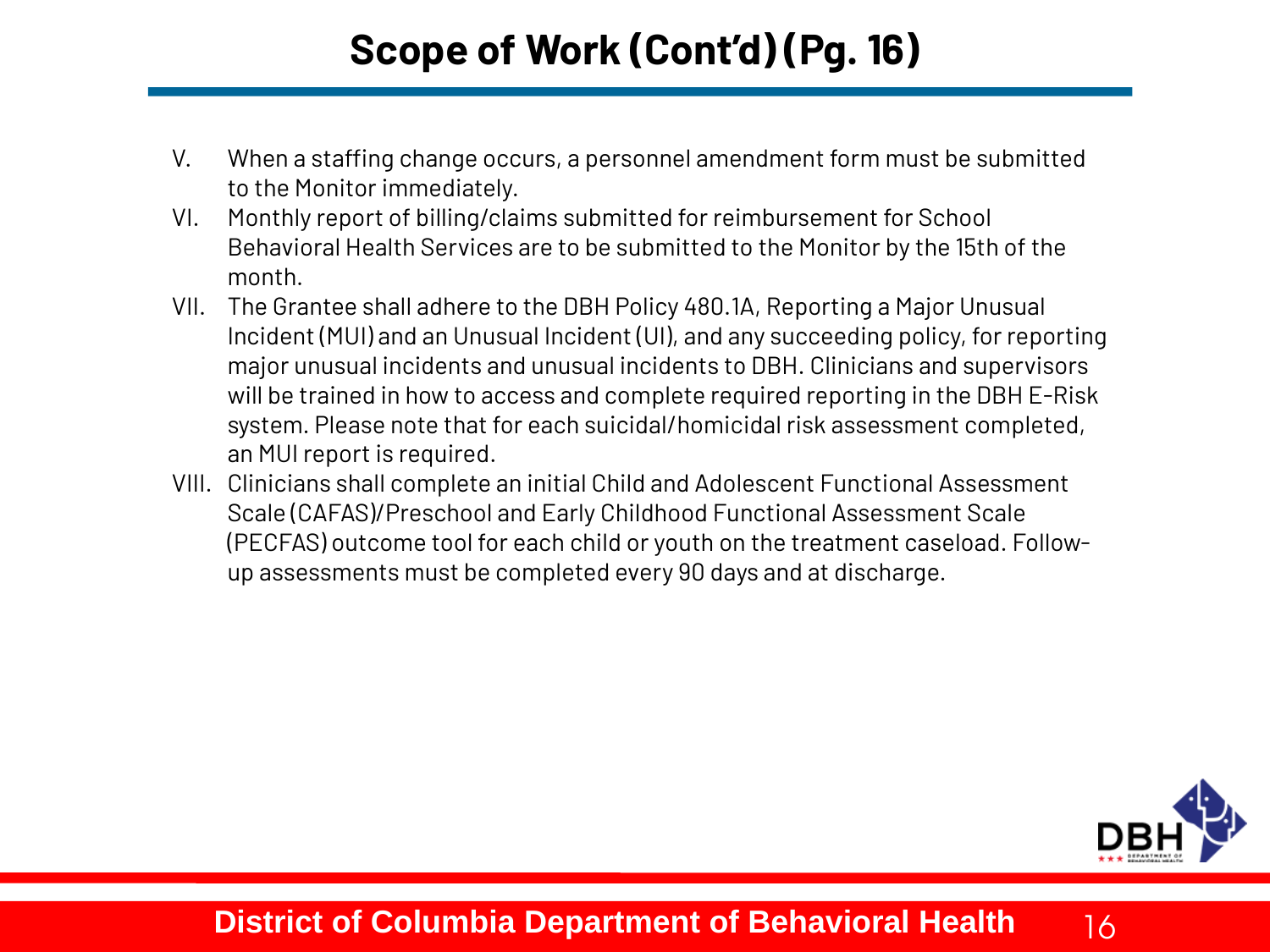

# Scope of Work (Cont’d) (Pg. 16)

When a staffing change occurs, a personnel amendment form must be submitted to the Monitor immediately.
Monthly report of billing/claims submitted for reimbursement for School Behavioral Health Services are to be submitted to the Monitor by the 15th of the month.
The Grantee shall adhere to the DBH Policy 480.1A, Reporting a Major Unusual Incident (MUI) and an Unusual Incident (UI), and any succeeding policy, for reporting major unusual incidents and unusual incidents to DBH. Clinicians and supervisors will be trained in how to access and complete required reporting in the DBH E-Risk system. Please note that for each suicidal/homicidal risk assessment completed, an MUI report is required.
Clinicians shall complete an initial Child and Adolescent Functional Assessment Scale (CAFAS)/Preschool and Early Childhood Functional Assessment Scale (PECFAS) outcome tool for each child or youth on the treatment caseload. Follow-up assessments must be completed every 90 days and at discharge.
16